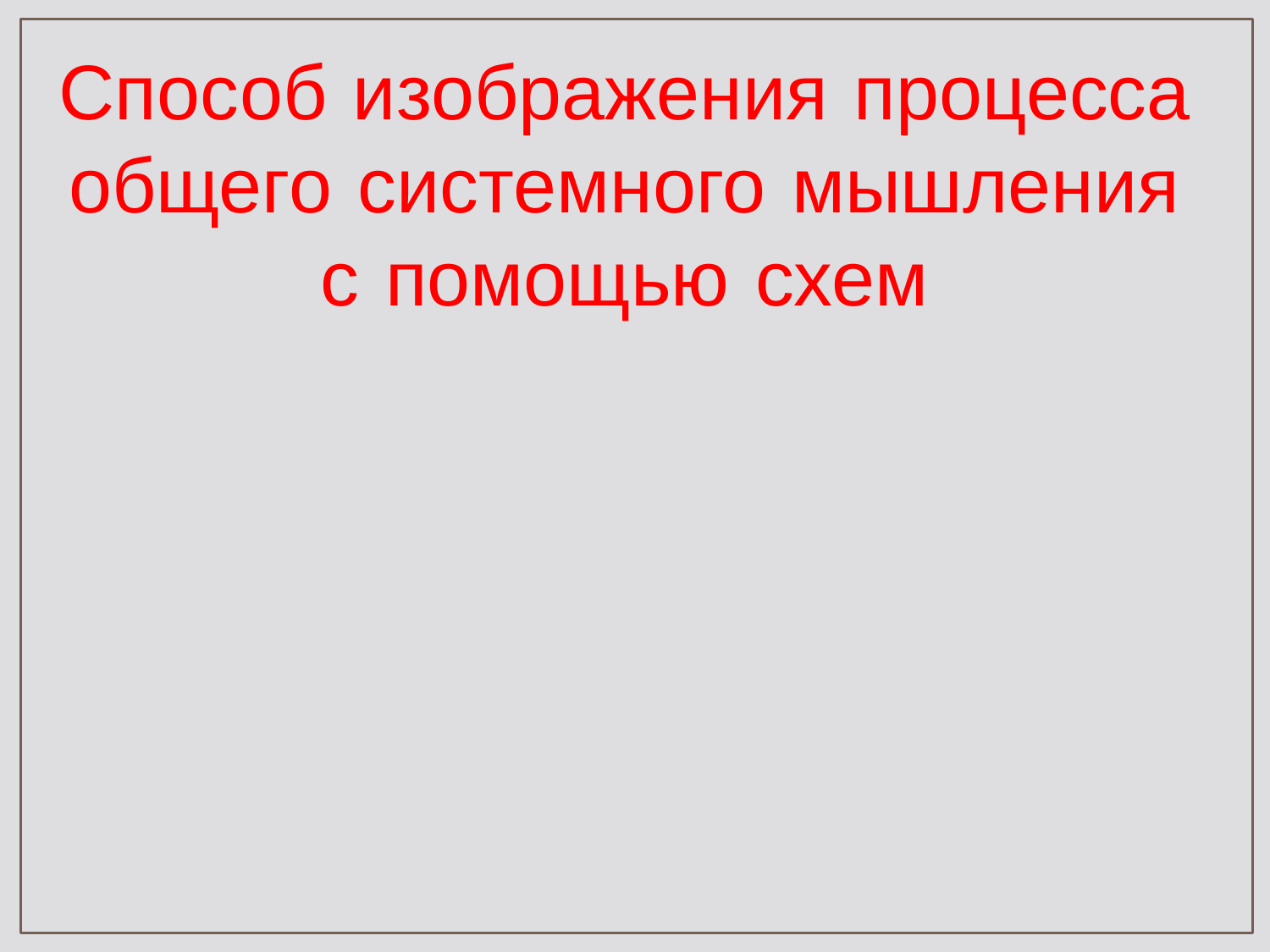

Способ изображения процесса общего системного мышления с помощью схем

#